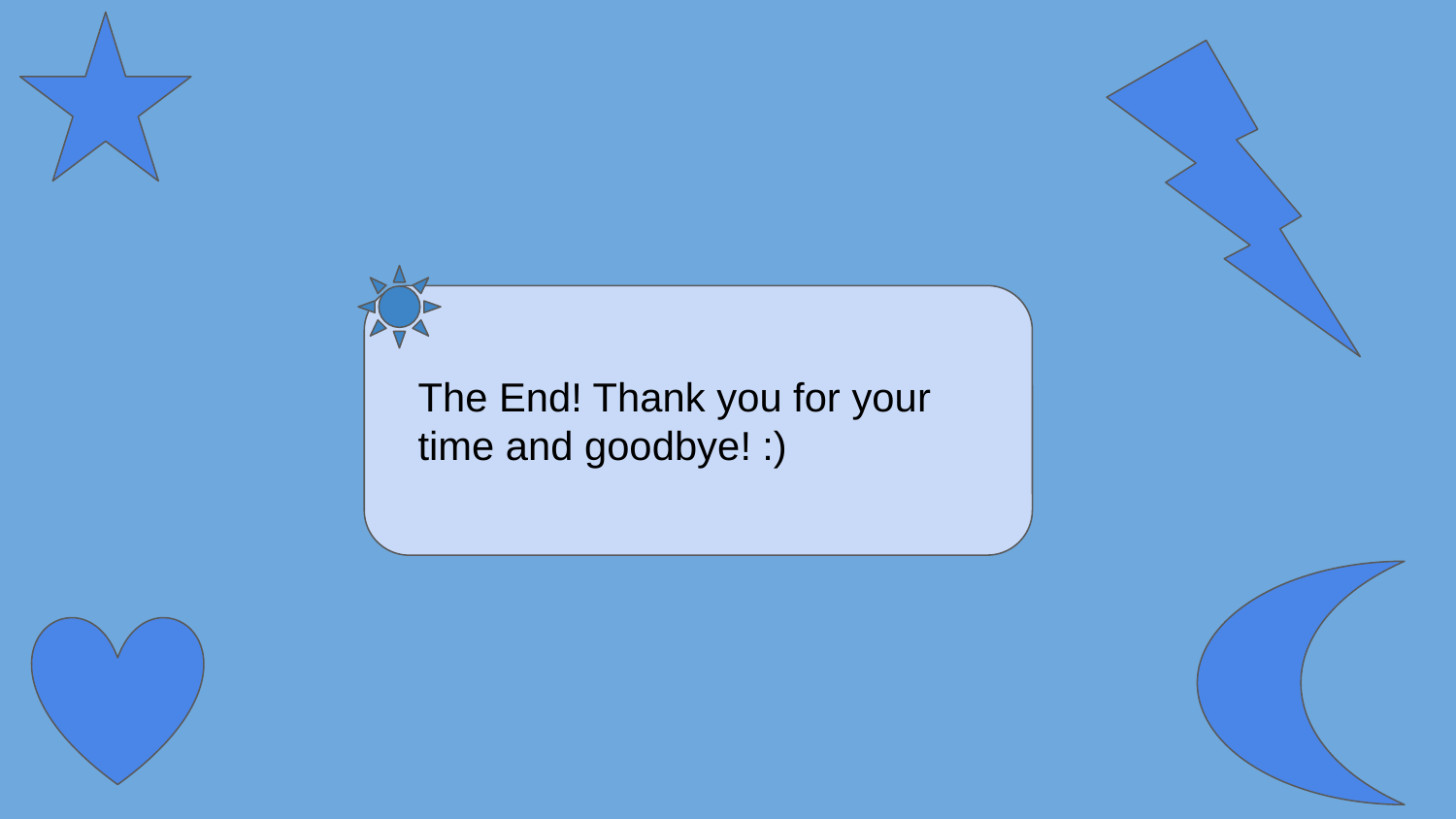

The End! Thank you for your time and goodbye! :)